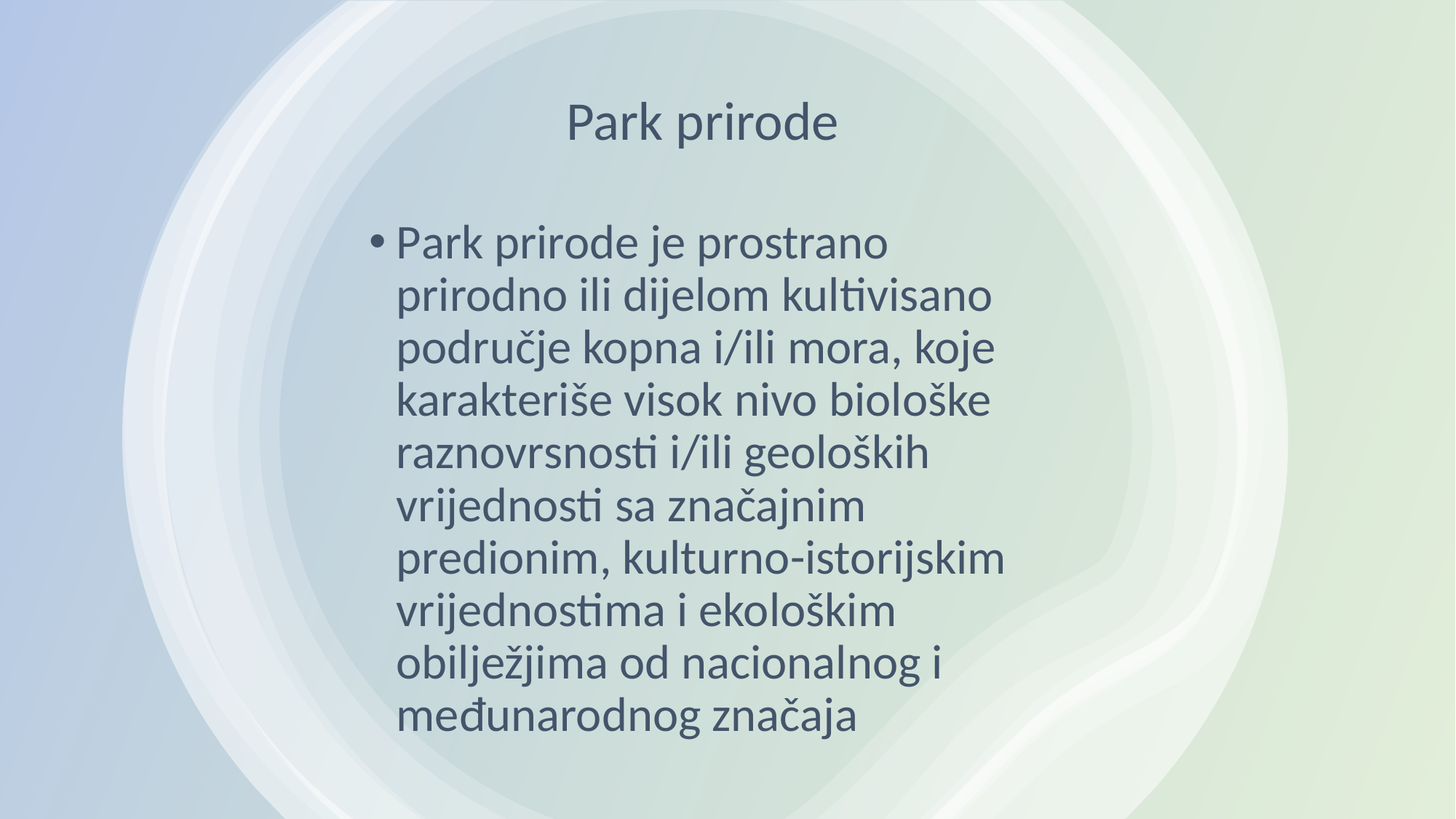

# Park prirode
Park prirode je prostrano prirodno ili dijelom kultivisano područje kopna i/ili mora, koje karakteriše visok nivo biološke raznovrsnosti i/ili geoloških vrijednosti sa značajnim predionim, kulturno-istorijskim vrijednostima i ekološkim obilježjima od nacionalnog i međunarodnog značaja